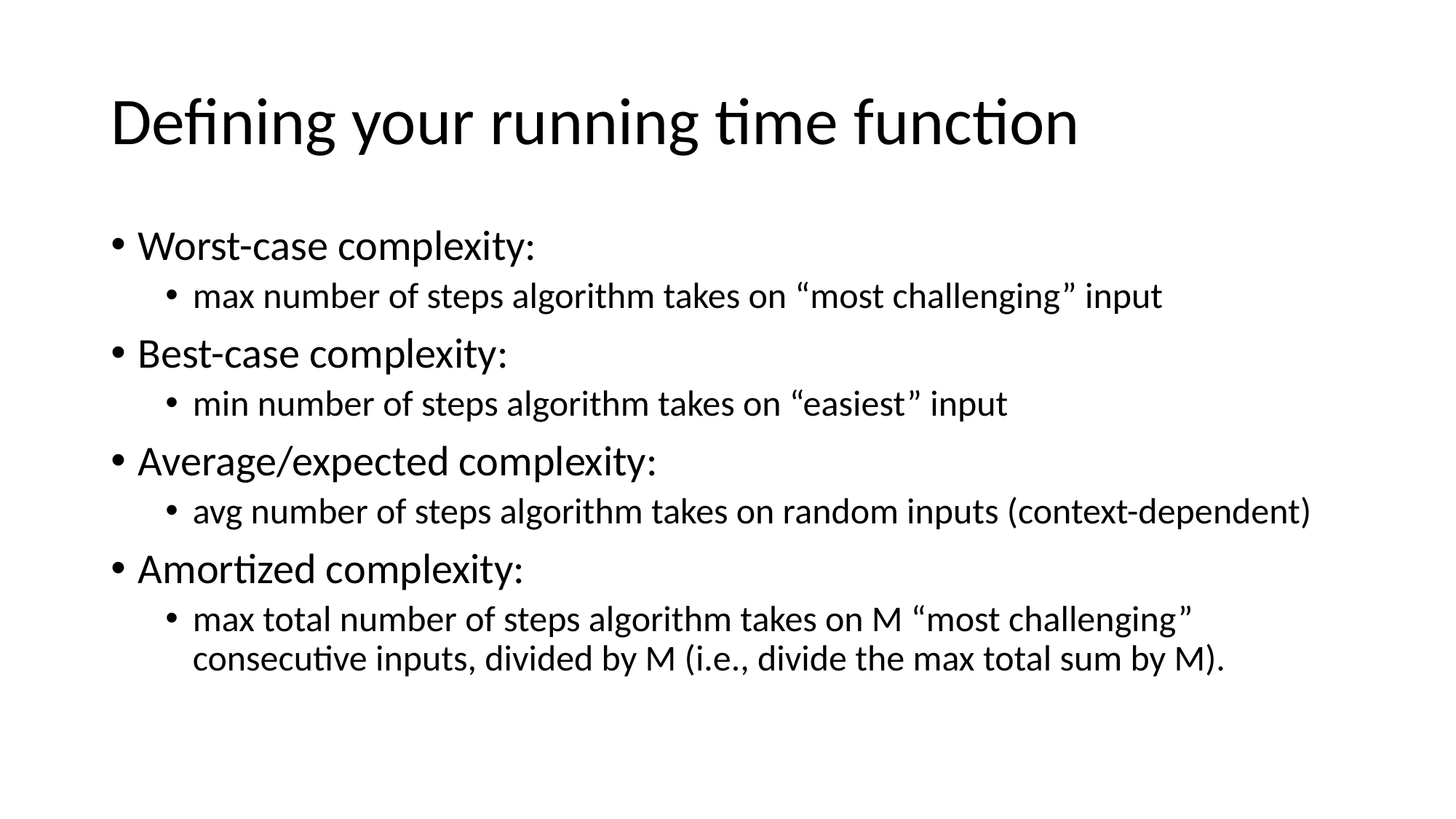

# Defining your running time function
Worst-case complexity:
max number of steps algorithm takes on “most challenging” input
Best-case complexity:
min number of steps algorithm takes on “easiest” input
Average/expected complexity:
avg number of steps algorithm takes on random inputs (context-dependent)
Amortized complexity:
max total number of steps algorithm takes on M “most challenging” consecutive inputs, divided by M (i.e., divide the max total sum by M).